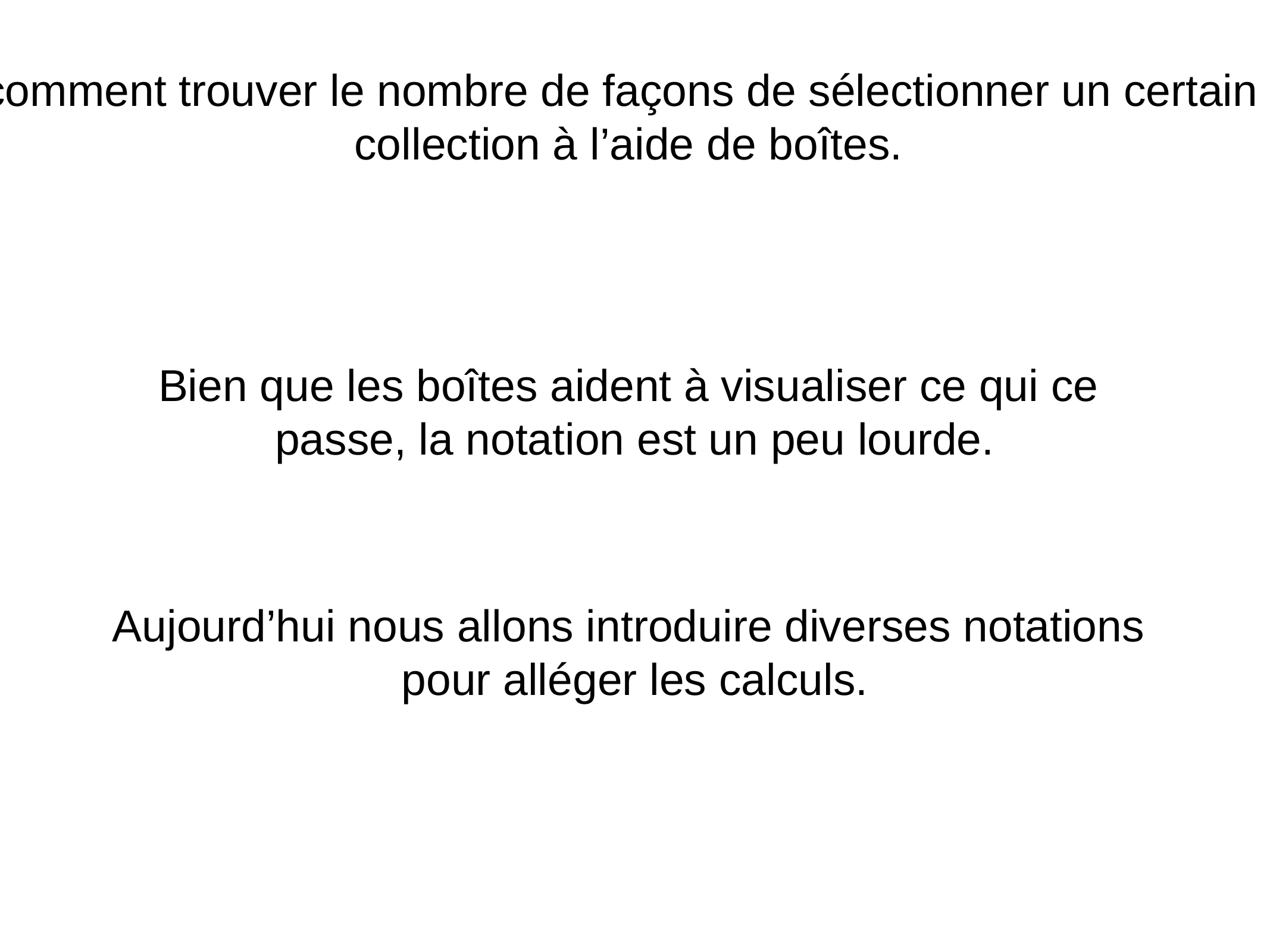

Au dernier cours on a vu comment trouver le nombre de façons de sélectionner un certain nombre d’éléments d’une
collection à l’aide de boîtes.
Bien que les boîtes aident à visualiser ce qui ce
passe, la notation est un peu lourde.
Aujourd’hui nous allons introduire diverses notations
pour alléger les calculs.